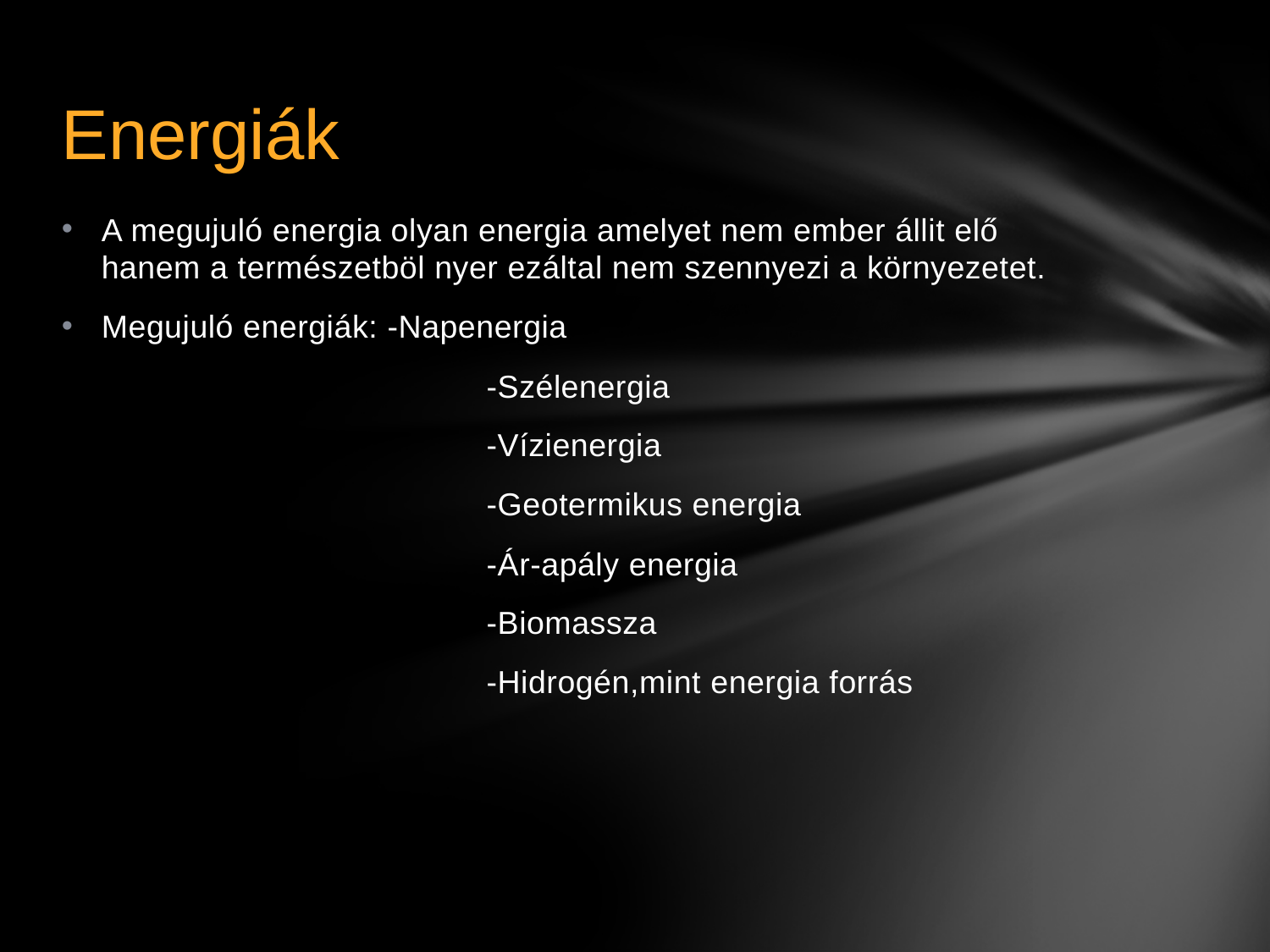

# Energiák
A megujuló energia olyan energia amelyet nem ember állit elő hanem a természetböl nyer ezáltal nem szennyezi a környezetet.
Megujuló energiák: -Napenergia
                                             -Szélenergia
                                             -Vízienergia
                                             -Geotermikus energia
                                             -Ár-apály energia
                                             -Biomassza
                                             -Hidrogén,mint energia forrás